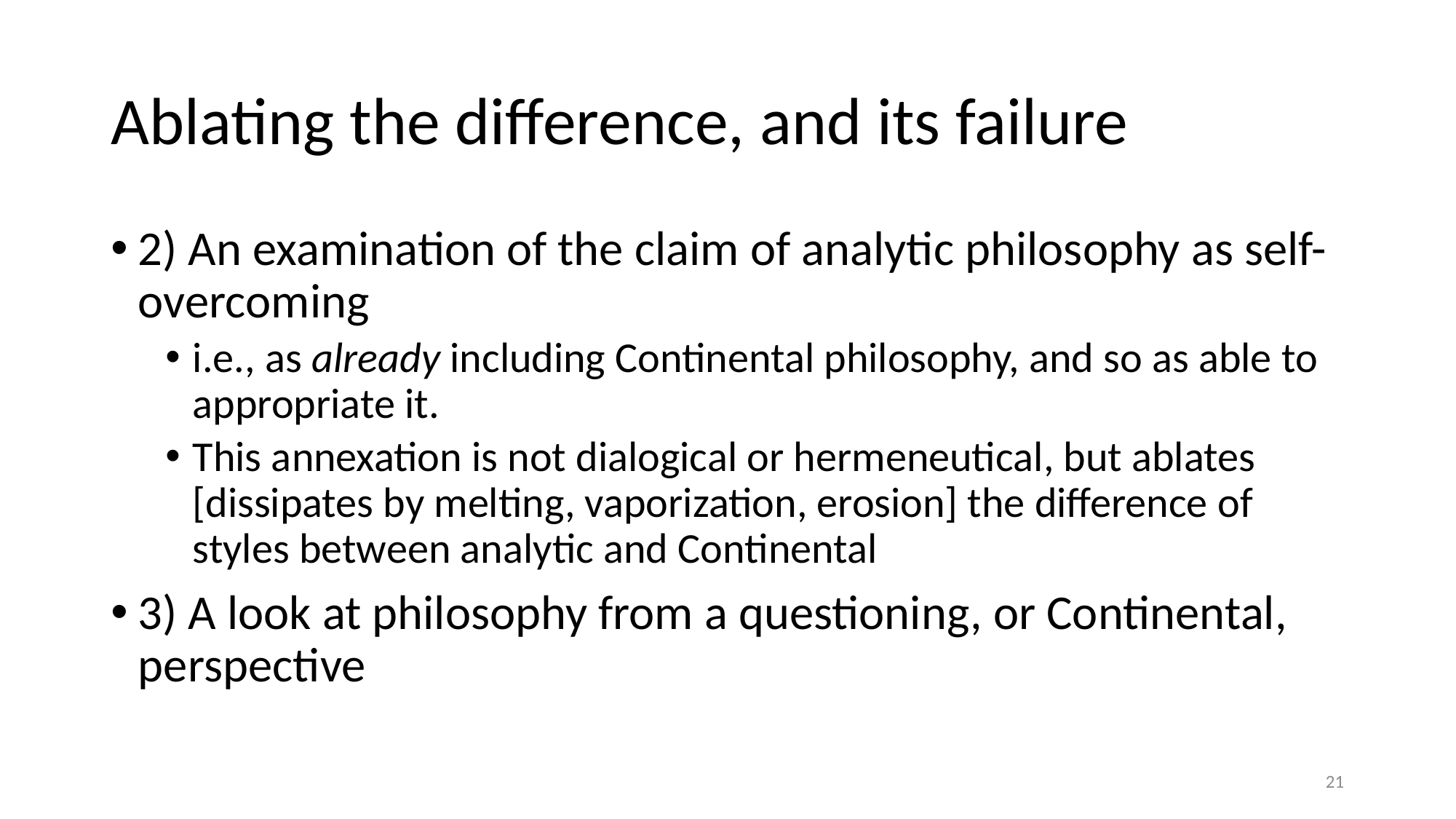

# Ablating the difference, and its failure
2) An examination of the claim of analytic philosophy as self-overcoming
i.e., as already including Continental philosophy, and so as able to appropriate it.
This annexation is not dialogical or hermeneutical, but ablates [dissipates by melting, vaporization, erosion] the difference of styles between analytic and Continental
3) A look at philosophy from a questioning, or Continental, perspective
21